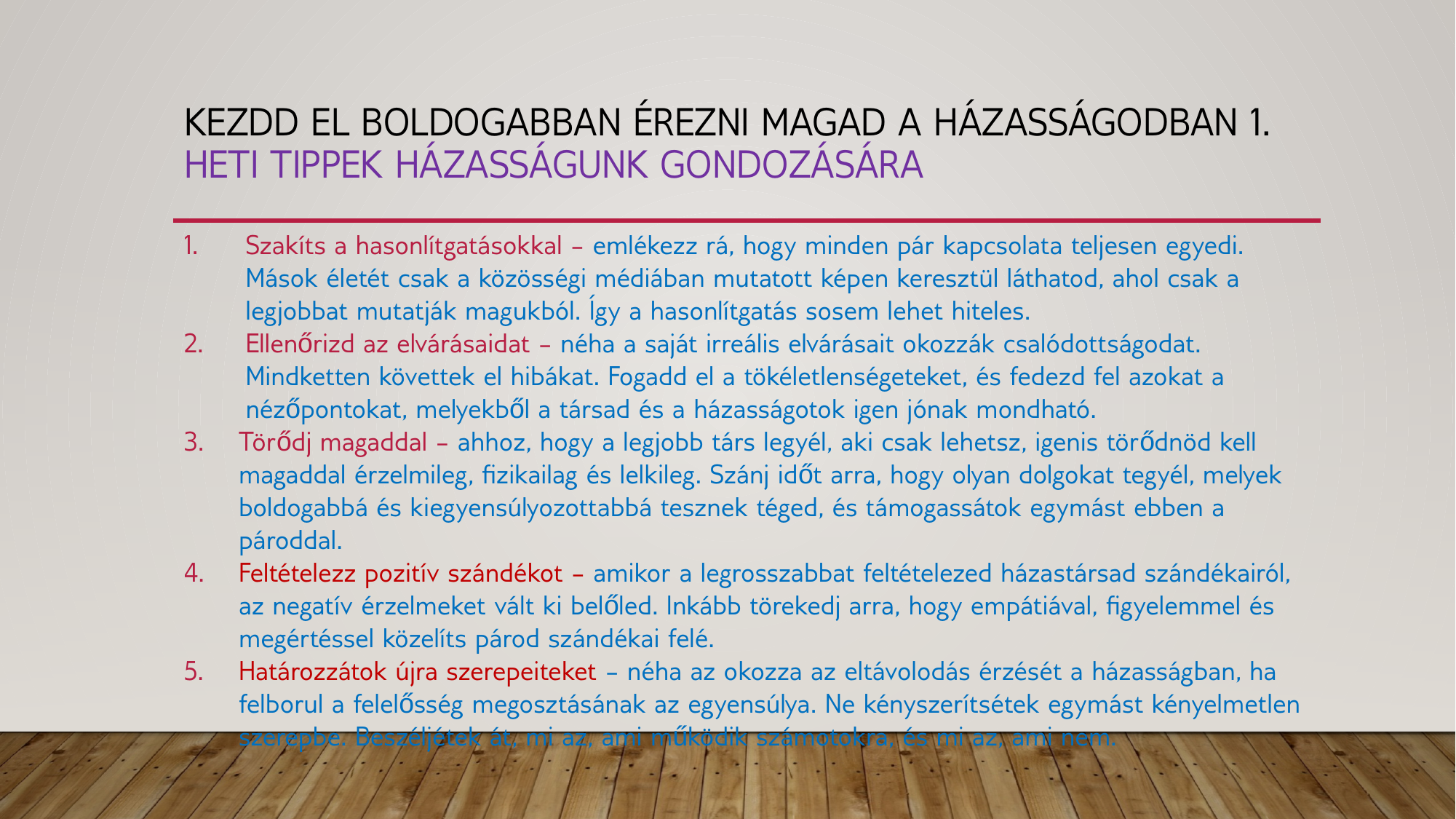

# Kezdd el boldogabban érezni magad a házasságodban 1. heti tippek házasságunk gondozására
Szakíts a hasonlítgatásokkal – emlékezz rá, hogy minden pár kapcsolata teljesen egyedi. Mások életét csak a közösségi médiában mutatott képen keresztül láthatod, ahol csak a legjobbat mutatják magukból. Így a hasonlítgatás sosem lehet hiteles.
Ellenőrizd az elvárásaidat – néha a saját irreális elvárásait okozzák csalódottságodat. Mindketten követtek el hibákat. Fogadd el a tökéletlenségeteket, és fedezd fel azokat a nézőpontokat, melyekből a társad és a házasságotok igen jónak mondható.
Törődj magaddal – ahhoz, hogy a legjobb társ legyél, aki csak lehetsz, igenis törődnöd kell magaddal érzelmileg, fizikailag és lelkileg. Szánj időt arra, hogy olyan dolgokat tegyél, melyek boldogabbá és kiegyensúlyozottabbá tesznek téged, és támogassátok egymást ebben a pároddal.
Feltételezz pozitív szándékot – amikor a legrosszabbat feltételezed házastársad szándékairól, az negatív érzelmeket vált ki belőled. Inkább törekedj arra, hogy empátiával, figyelemmel és megértéssel közelíts párod szándékai felé.
Határozzátok újra szerepeiteket – néha az okozza az eltávolodás érzését a házasságban, ha felborul a felelősség megosztásának az egyensúlya. Ne kényszerítsétek egymást kényelmetlen szerepbe. Beszéljétek át, mi az, ami működik számotokra, és mi az, ami nem.